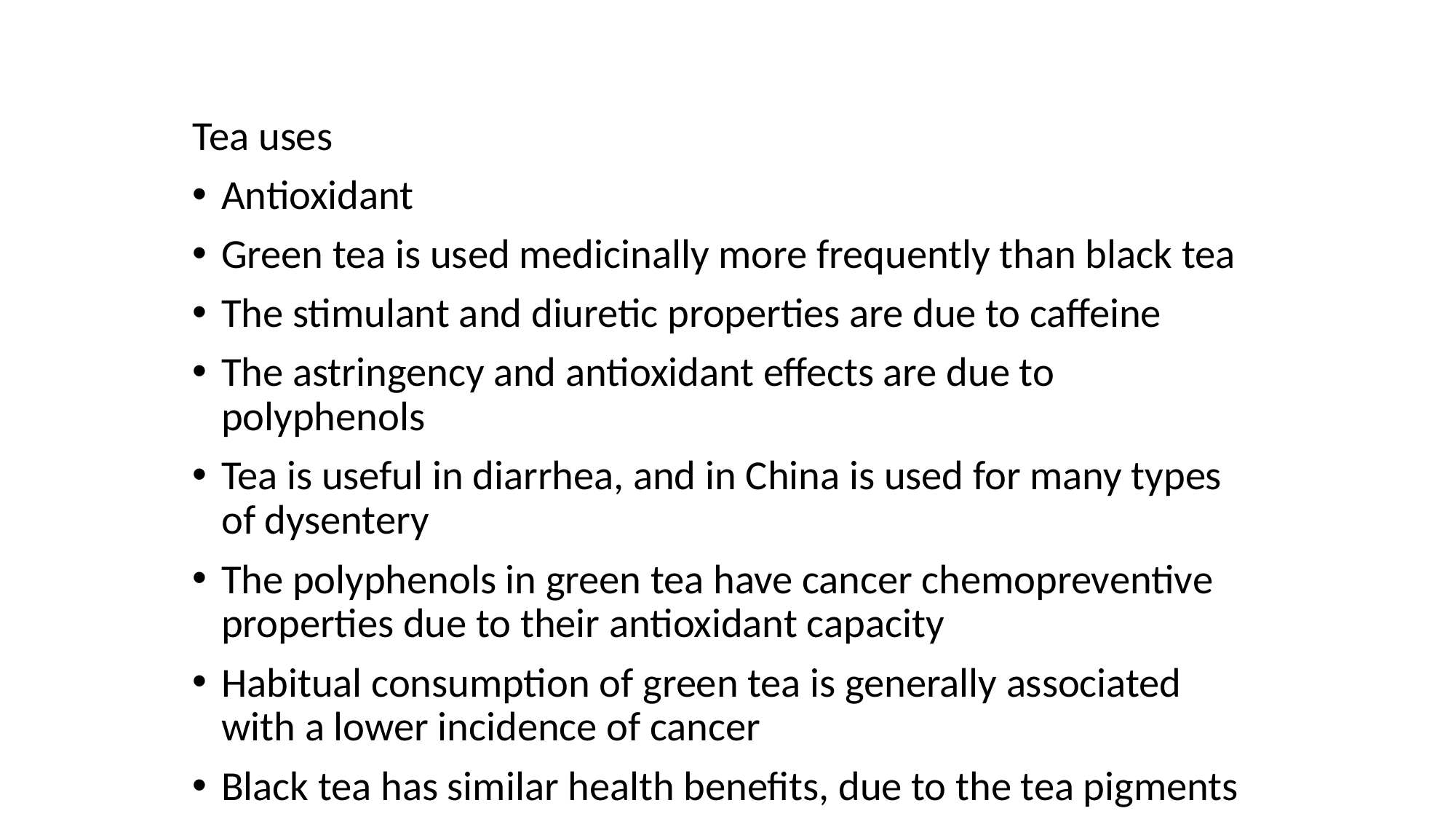

Tea uses
Antioxidant
Green tea is used medicinally more frequently than black tea
The stimulant and diuretic properties are due to caffeine
The astringency and antioxidant effects are due to polyphenols
Tea is useful in diarrhea, and in China is used for many types of dysentery
The polyphenols in green tea have cancer chemopreventive properties due to their antioxidant capacity
Habitual consumption of green tea is generally associated with a lower incidence of cancer
Black tea has similar health benefits, due to the tea pigments